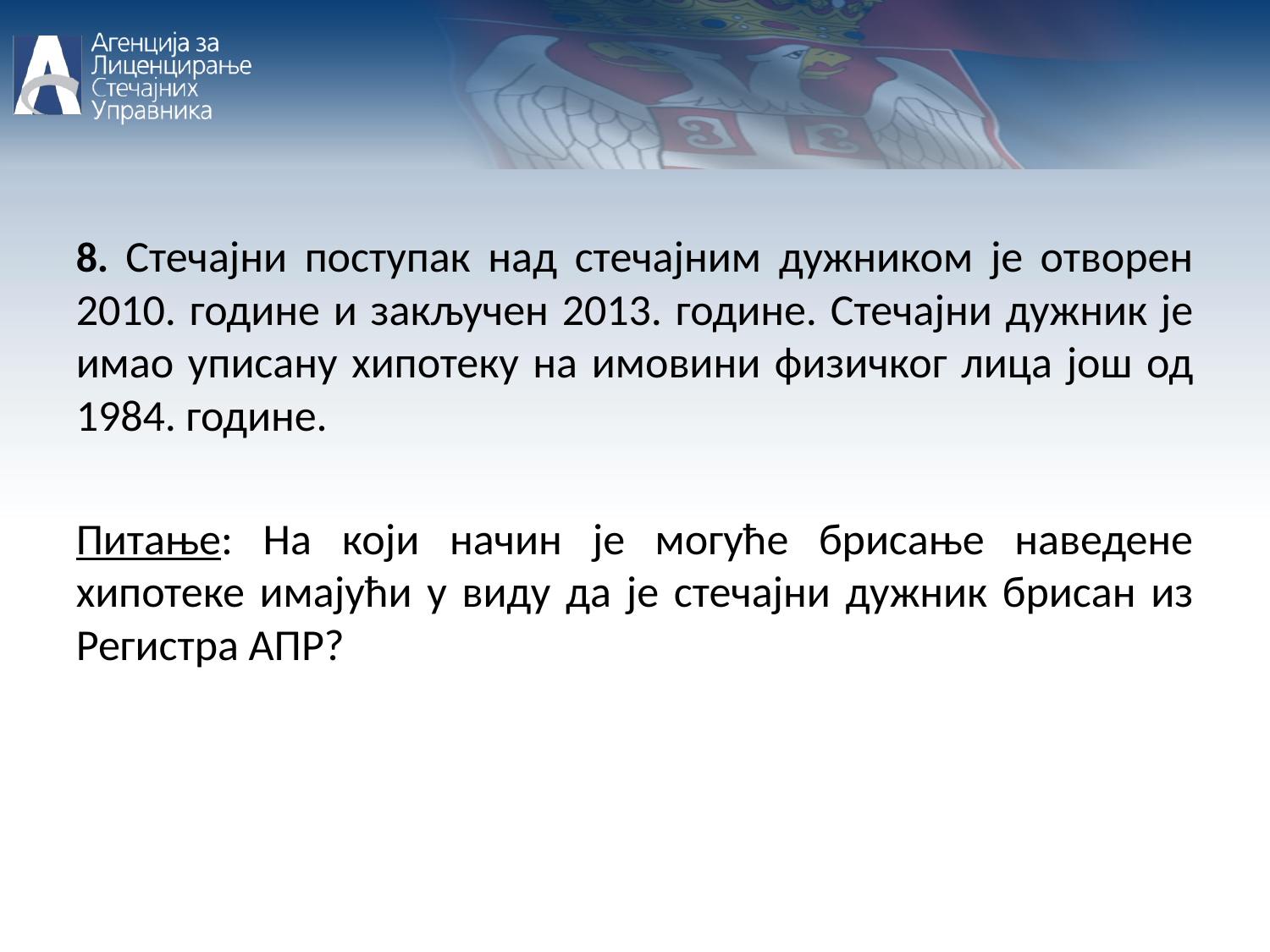

8. Стечајни поступак над стечајним дужником је отворен 2010. године и закључен 2013. године. Стечајни дужник је имао уписану хипотеку на имовини физичког лица још од 1984. године.

Питање: На који начин је могуће брисање наведене хипотеке имајући у виду да је стечајни дужник брисан из Регистра АПР?